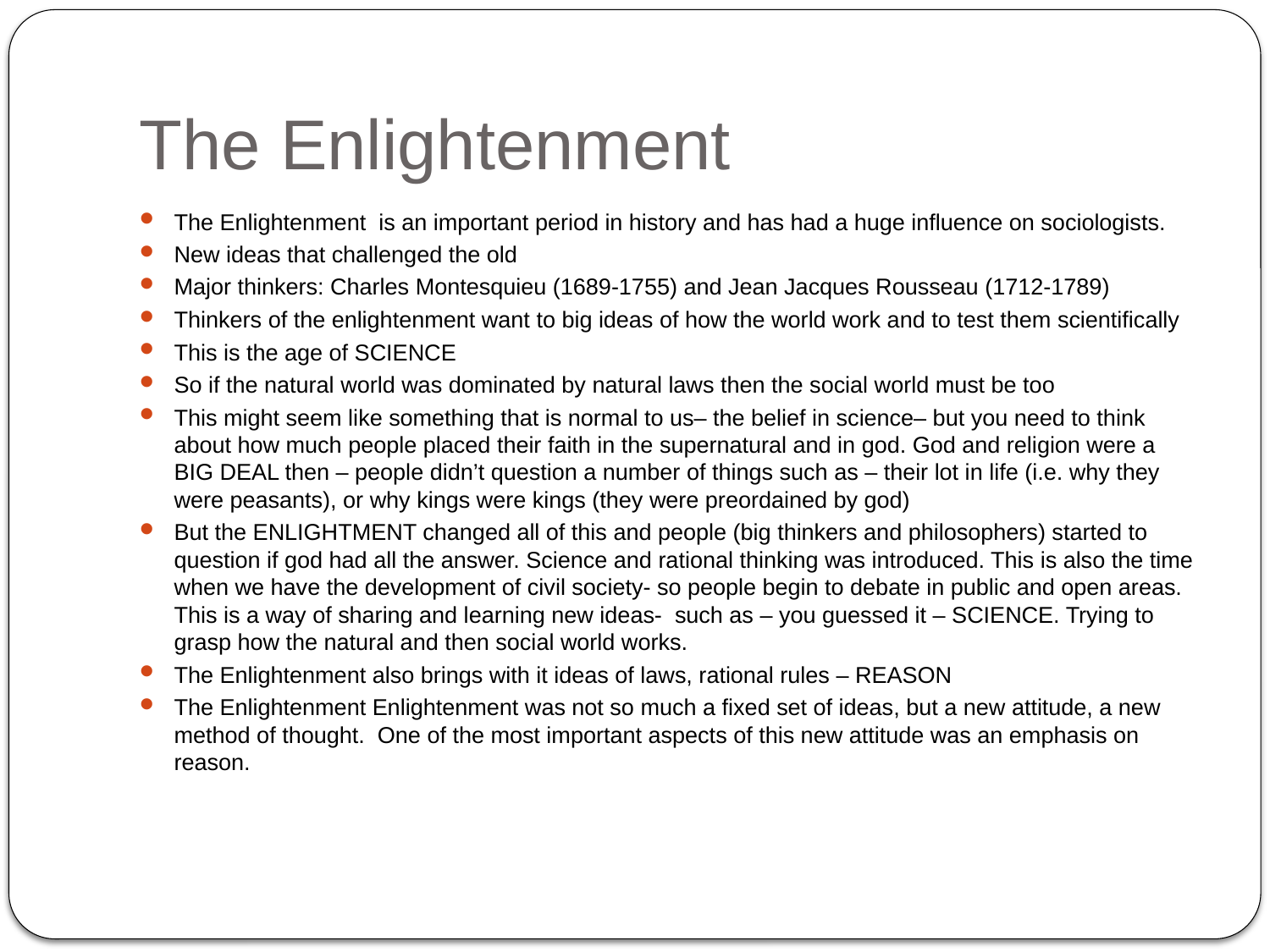

# The Enlightenment
The Enlightenment  is an important period in history and has had a huge influence on sociologists.
New ideas that challenged the old
Major thinkers: Charles Montesquieu (1689-1755) and Jean Jacques Rousseau (1712-1789)
Thinkers of the enlightenment want to big ideas of how the world work and to test them scientifically
This is the age of SCIENCE
So if the natural world was dominated by natural laws then the social world must be too
This might seem like something that is normal to us– the belief in science– but you need to think about how much people placed their faith in the supernatural and in god. God and religion were a BIG DEAL then – people didn’t question a number of things such as – their lot in life (i.e. why they were peasants), or why kings were kings (they were preordained by god)
But the ENLIGHTMENT changed all of this and people (big thinkers and philosophers) started to question if god had all the answer. Science and rational thinking was introduced. This is also the time when we have the development of civil society- so people begin to debate in public and open areas. This is a way of sharing and learning new ideas-  such as – you guessed it – SCIENCE. Trying to grasp how the natural and then social world works.
The Enlightenment also brings with it ideas of laws, rational rules – REASON
The Enlightenment Enlightenment was not so much a fixed set of ideas, but a new attitude, a new method of thought.  One of the most important aspects of this new attitude was an emphasis on reason.